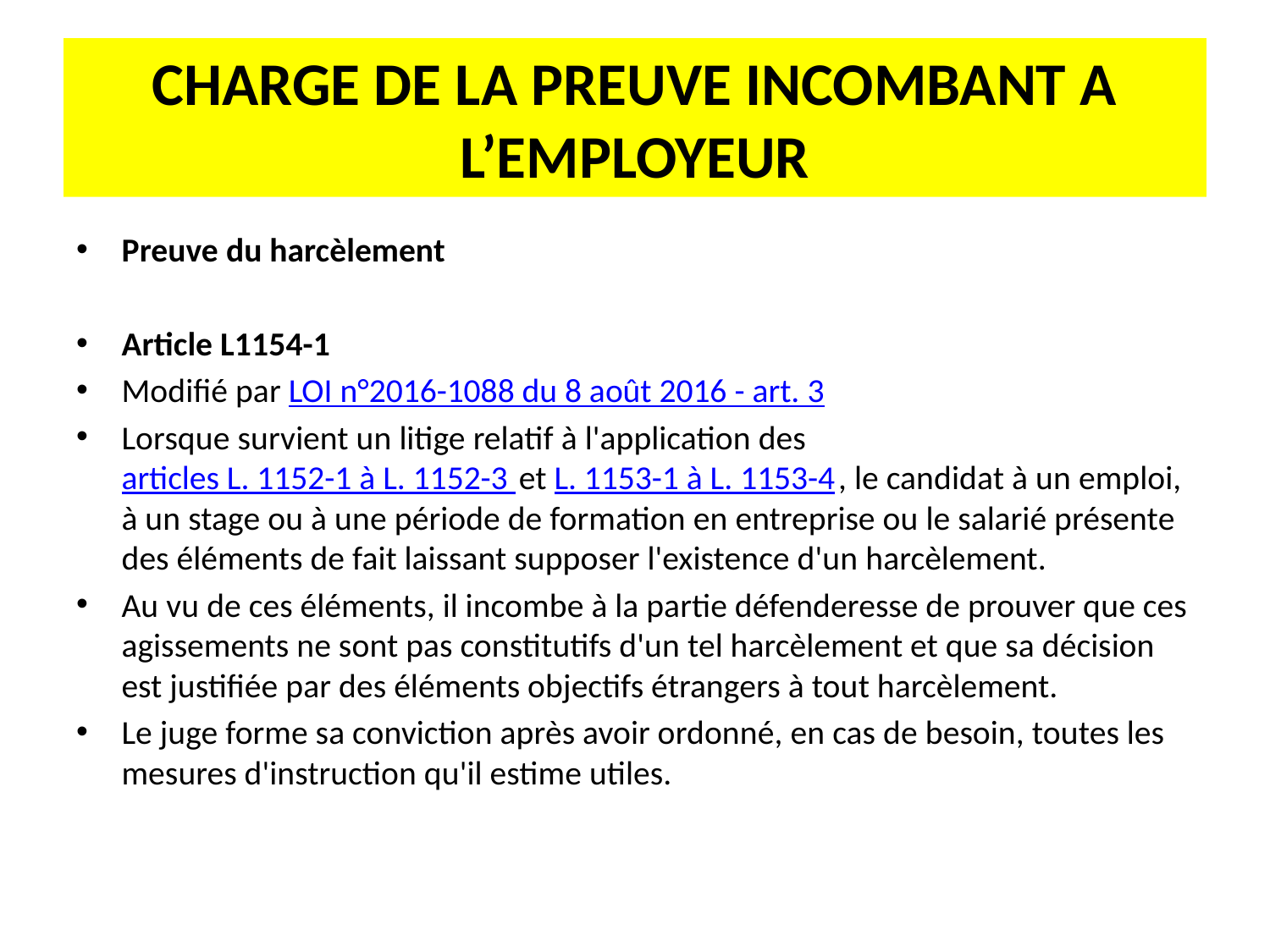

# CHARGE DE LA PREUVE INCOMBANT A L’EMPLOYEUR
Preuve du harcèlement

Article L1154-1
Modifié par LOI n°2016-1088 du 8 août 2016 - art. 3
Lorsque survient un litige relatif à l'application des articles L. 1152-1 à L. 1152-3 et L. 1153-1 à L. 1153-4, le candidat à un emploi, à un stage ou à une période de formation en entreprise ou le salarié présente des éléments de fait laissant supposer l'existence d'un harcèlement.
Au vu de ces éléments, il incombe à la partie défenderesse de prouver que ces agissements ne sont pas constitutifs d'un tel harcèlement et que sa décision est justifiée par des éléments objectifs étrangers à tout harcèlement.
Le juge forme sa conviction après avoir ordonné, en cas de besoin, toutes les mesures d'instruction qu'il estime utiles.